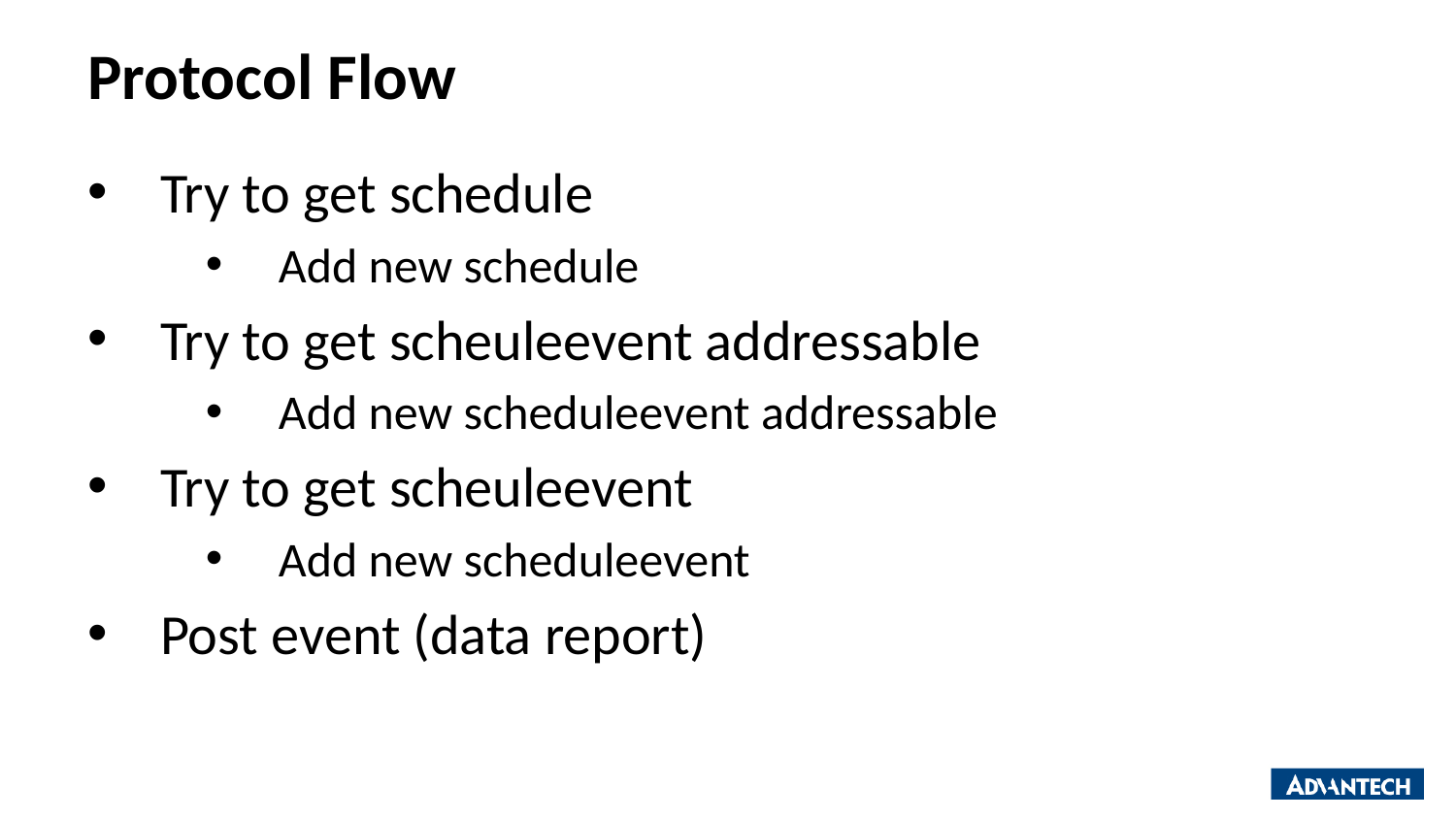

# Protocol Flow
Try to get schedule
Add new schedule
Try to get scheuleevent addressable
Add new scheduleevent addressable
Try to get scheuleevent
Add new scheduleevent
Post event (data report)